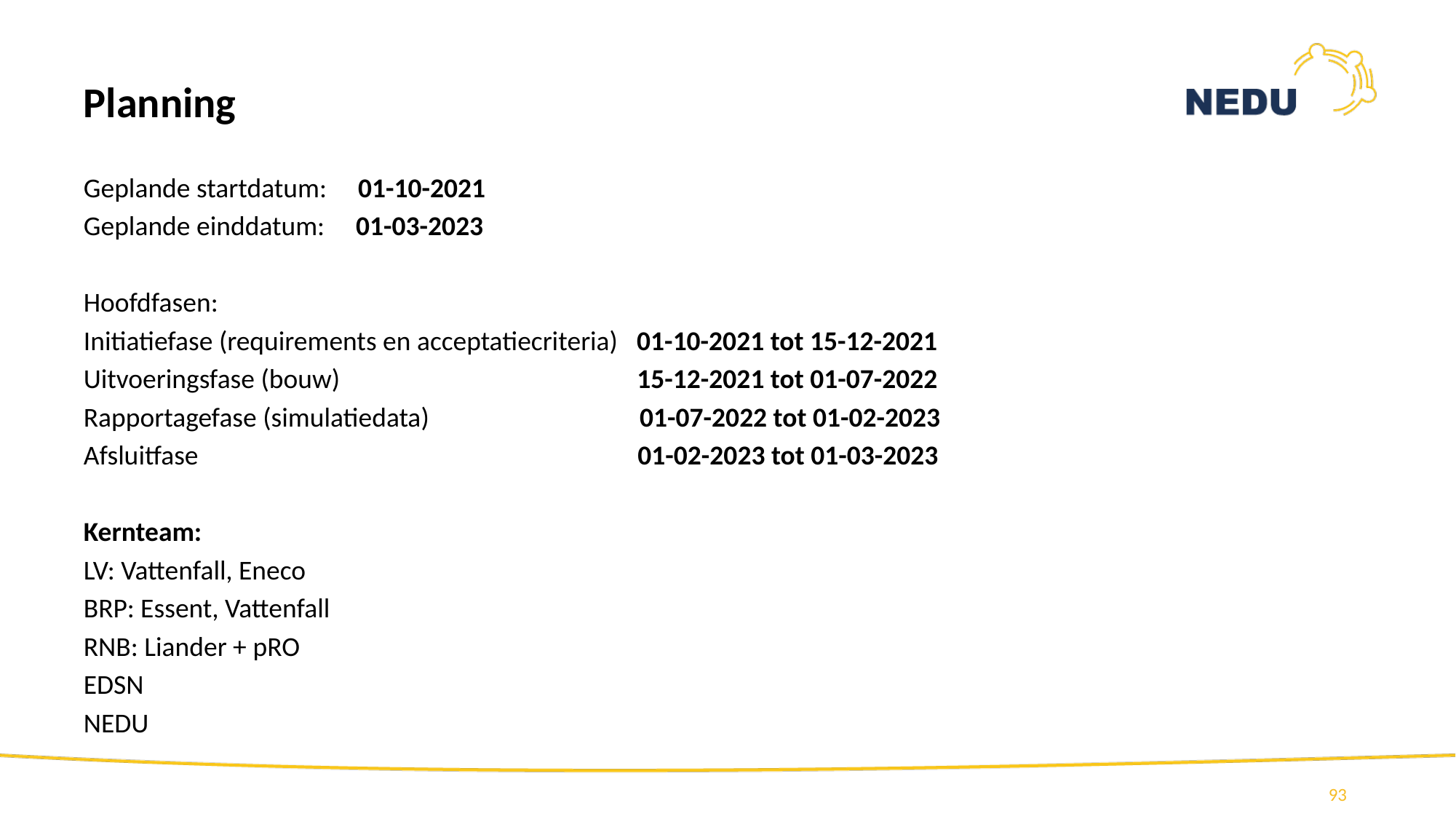

# Planning
Geplande startdatum:     01-10-2021
Geplande einddatum:     01-03-2023

Hoofdfasen:
Initiatiefase (requirements en acceptatiecriteria)   01-10-2021 tot 15-12-2021
Uitvoeringsfase (bouw)                                                15-12-2021 tot 01-07-2022
Rapportagefase (simulatiedata)                                  01-07-2022 tot 01-02-2023
Afsluitfase                                                                       01-02-2023 tot 01-03-2023

Kernteam:
LV: Vattenfall, Eneco
BRP: Essent, Vattenfall
RNB: Liander + pRO
EDSN
NEDU

93